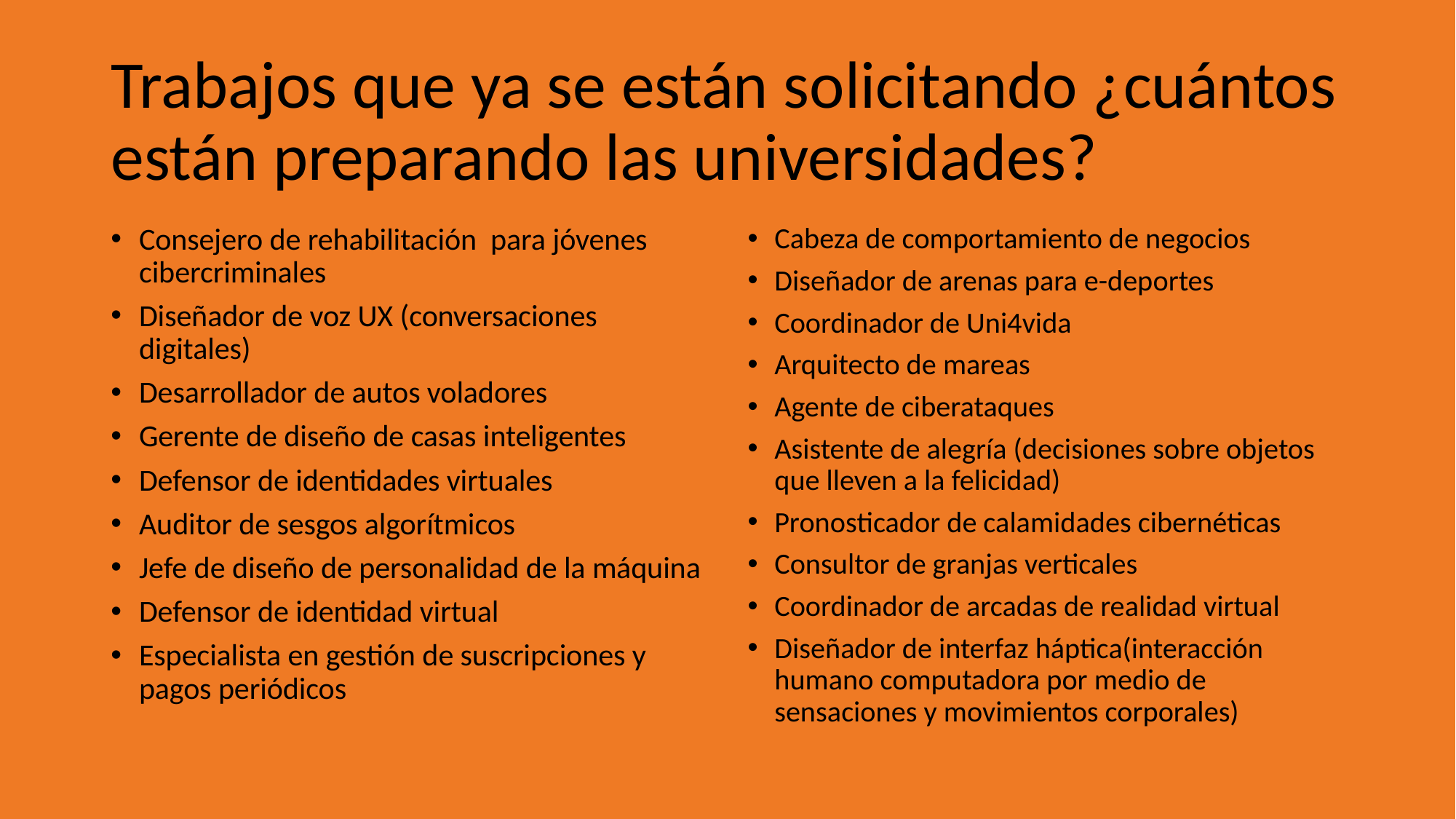

# Trabajos que ya se están solicitando ¿cuántos están preparando las universidades?
Consejero de rehabilitación  para jóvenes cibercriminales
Diseñador de voz UX (conversaciones digitales)
Desarrollador de autos voladores
Gerente de diseño de casas inteligentes
Defensor de identidades virtuales
Auditor de sesgos algorítmicos
Jefe de diseño de personalidad de la máquina
Defensor de identidad virtual
Especialista en gestión de suscripciones y pagos periódicos
Cabeza de comportamiento de negocios
Diseñador de arenas para e-deportes
Coordinador de Uni4vida
Arquitecto de mareas
Agente de ciberataques
Asistente de alegría (decisiones sobre objetos que lleven a la felicidad)
Pronosticador de calamidades cibernéticas
Consultor de granjas verticales
Coordinador de arcadas de realidad virtual
Diseñador de interfaz háptica(interacción humano computadora por medio de sensaciones y movimientos corporales)